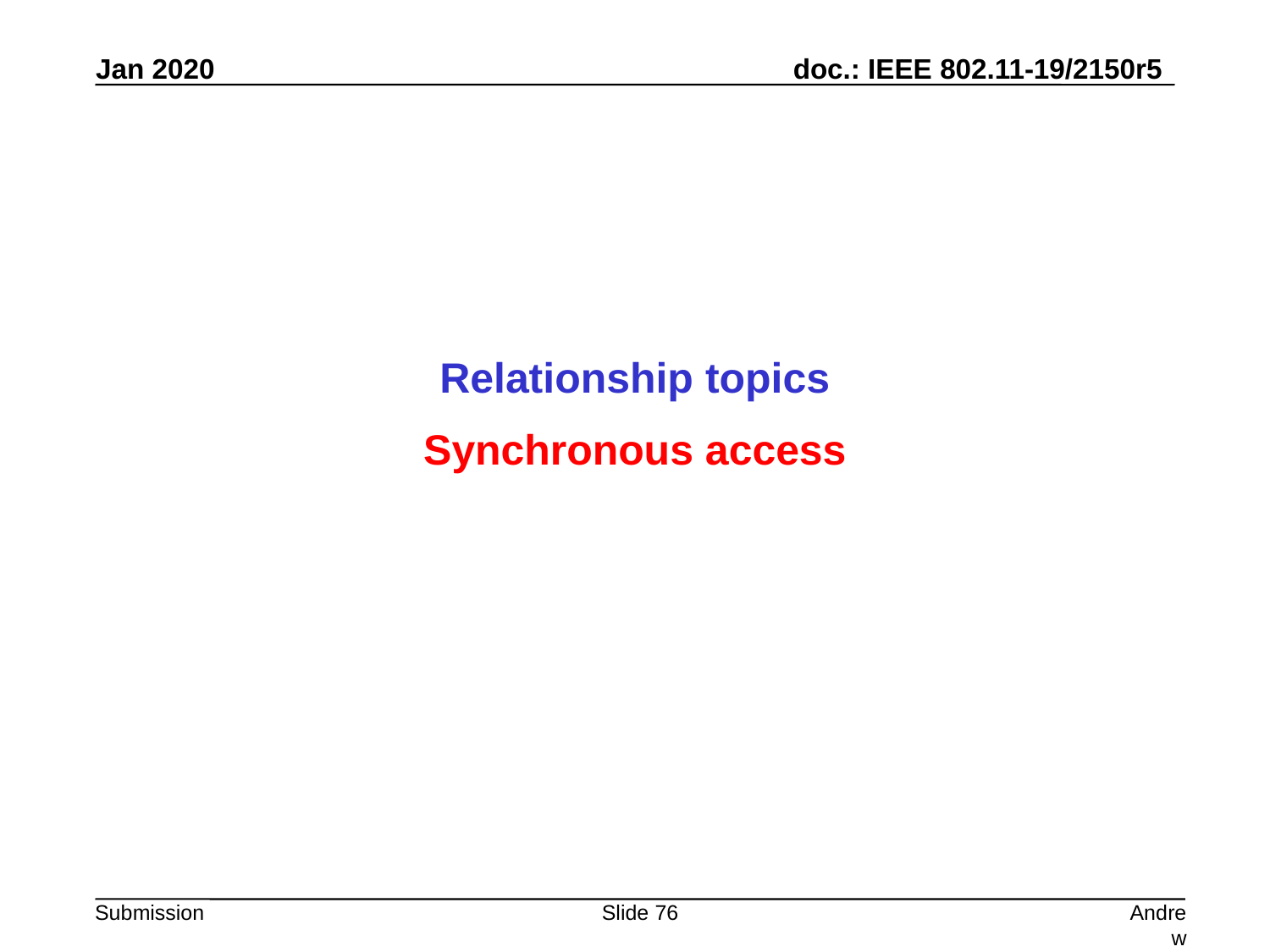

Relationship topics
Synchronous access
Slide 76
Andrew Myles, Cisco